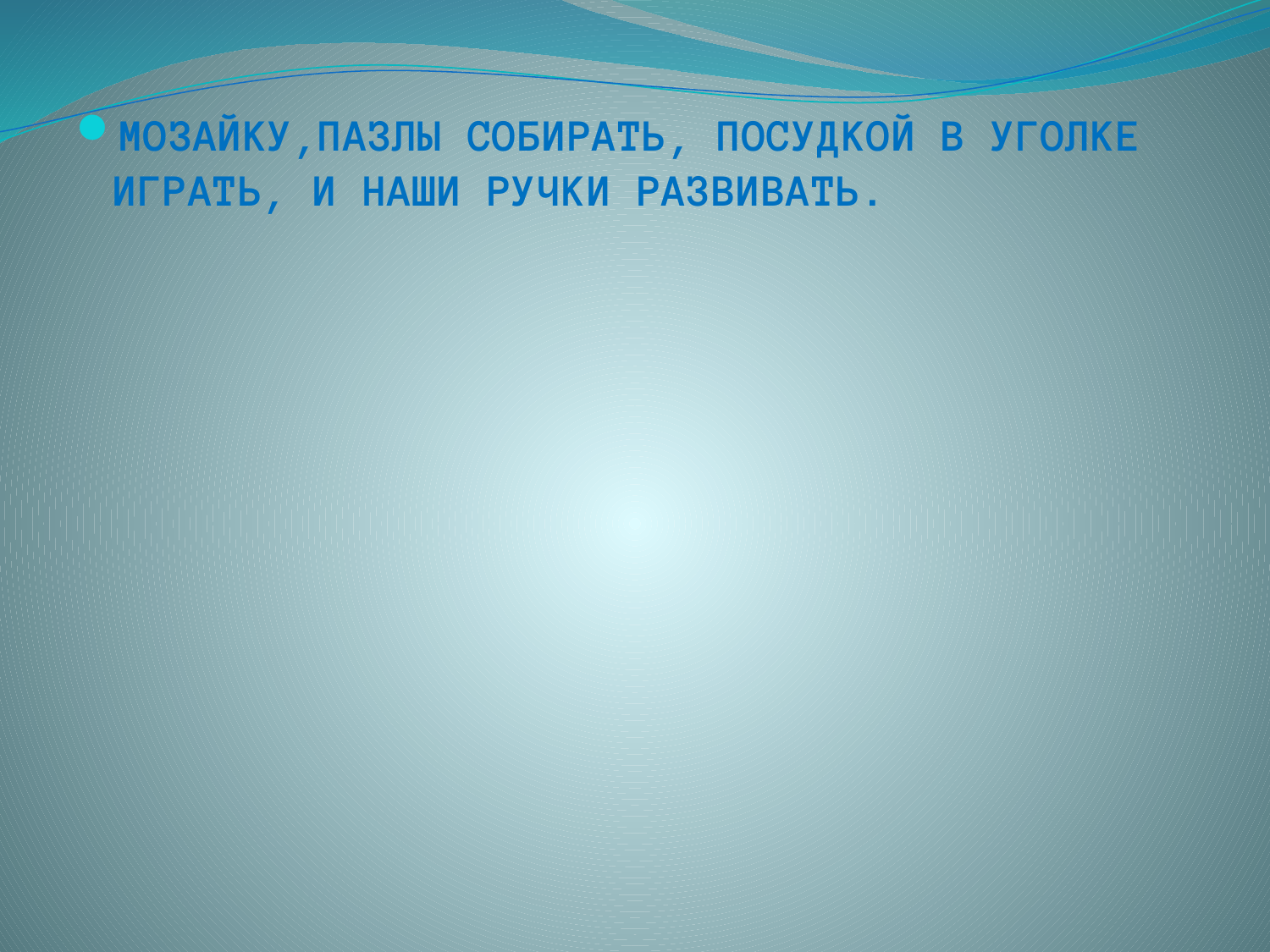

#
МОЗАЙКУ,ПАЗЛЫ СОБИРАТЬ, ПОСУДКОЙ В УГОЛКЕ ИГРАТЬ, И НАШИ РУЧКИ РАЗВИВАТЬ.